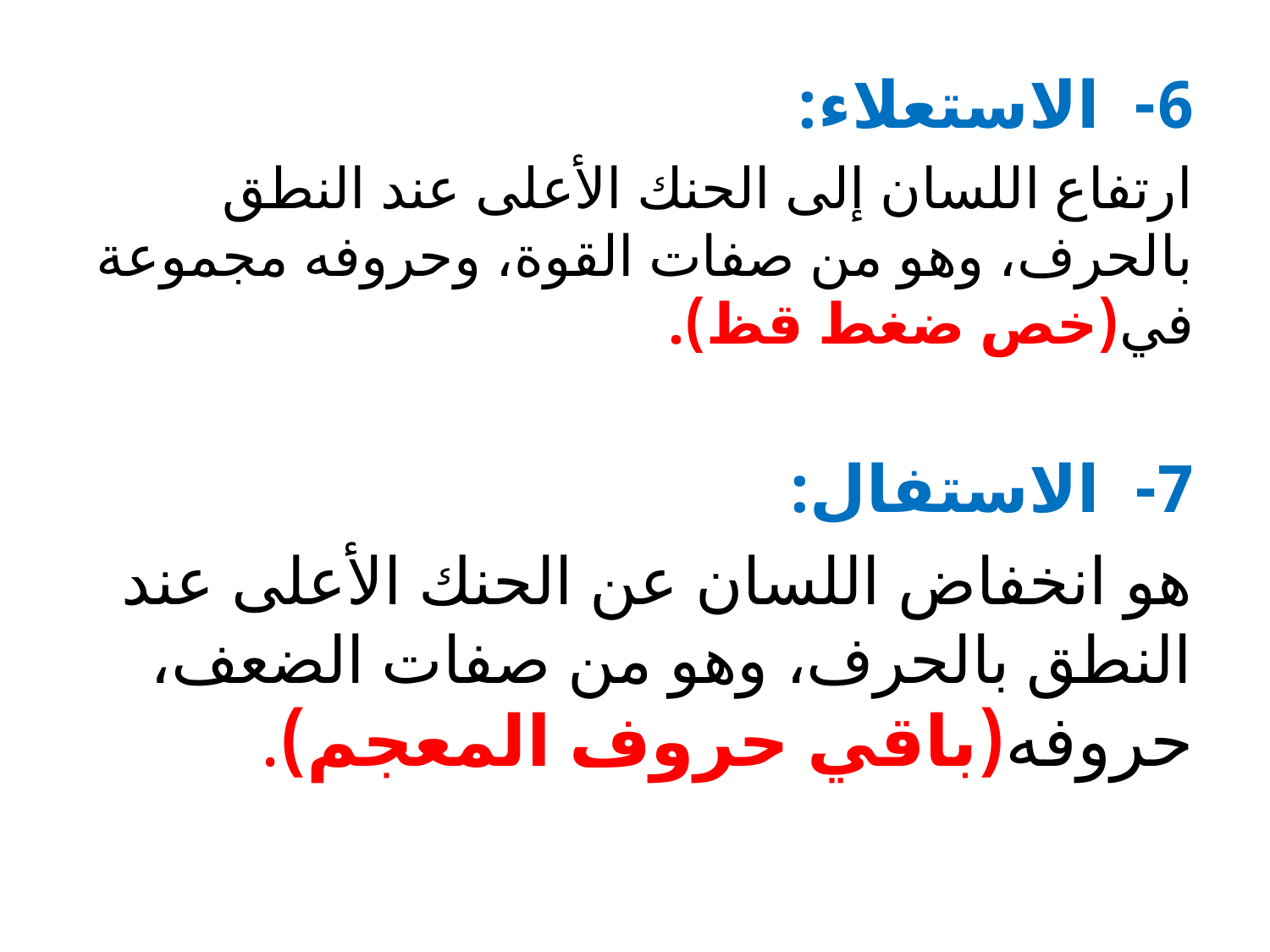

6-  الاستعلاء:
ارتفاع اللسان إلى الحنك الأعلى عند النطق بالحرف، وهو من صفات القوة، وحروفه مجموعة في(خص ضغط قظ).

7-  الاستفال:
هو انخفاض اللسان عن الحنك الأعلى عند النطق بالحرف، وهو من صفات الضعف، حروفه(باقي حروف المعجم).